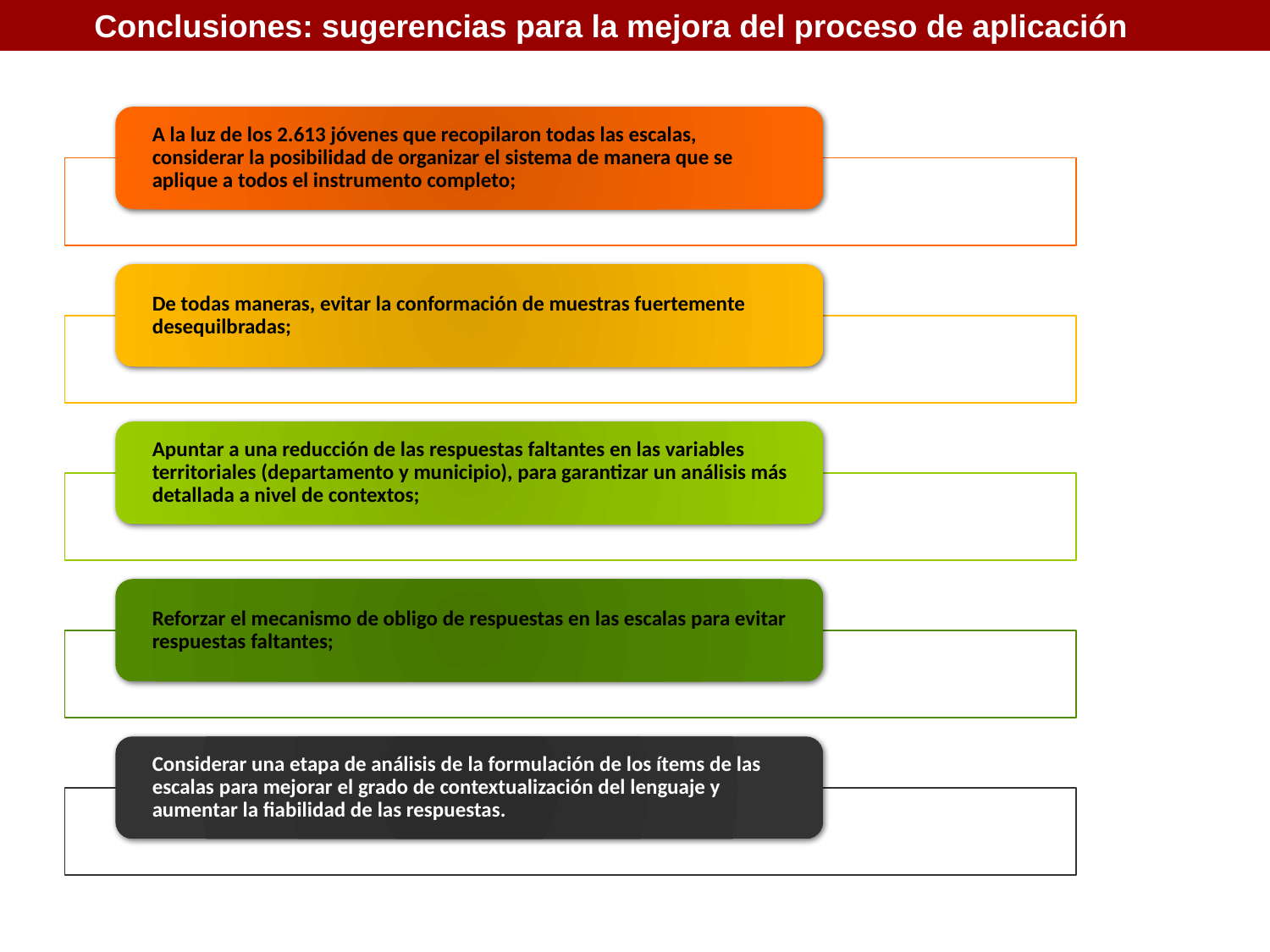

Conclusiones: sugerencias para la mejora del proceso de aplicación
A la luz de los 2.613 jóvenes que recopilaron todas las escalas, considerar la posibilidad de organizar el sistema de manera que se aplique a todos el instrumento completo;
De todas maneras, evitar la conformación de muestras fuertemente desequilbradas;
Apuntar a una reducción de las respuestas faltantes en las variables territoriales (departamento y municipio), para garantizar un análisis más detallada a nivel de contextos;
Reforzar el mecanismo de obligo de respuestas en las escalas para evitar respuestas faltantes;
Considerar una etapa de análisis de la formulación de los ítems de las escalas para mejorar el grado de contextualización del lenguaje y aumentar la fiabilidad de las respuestas.